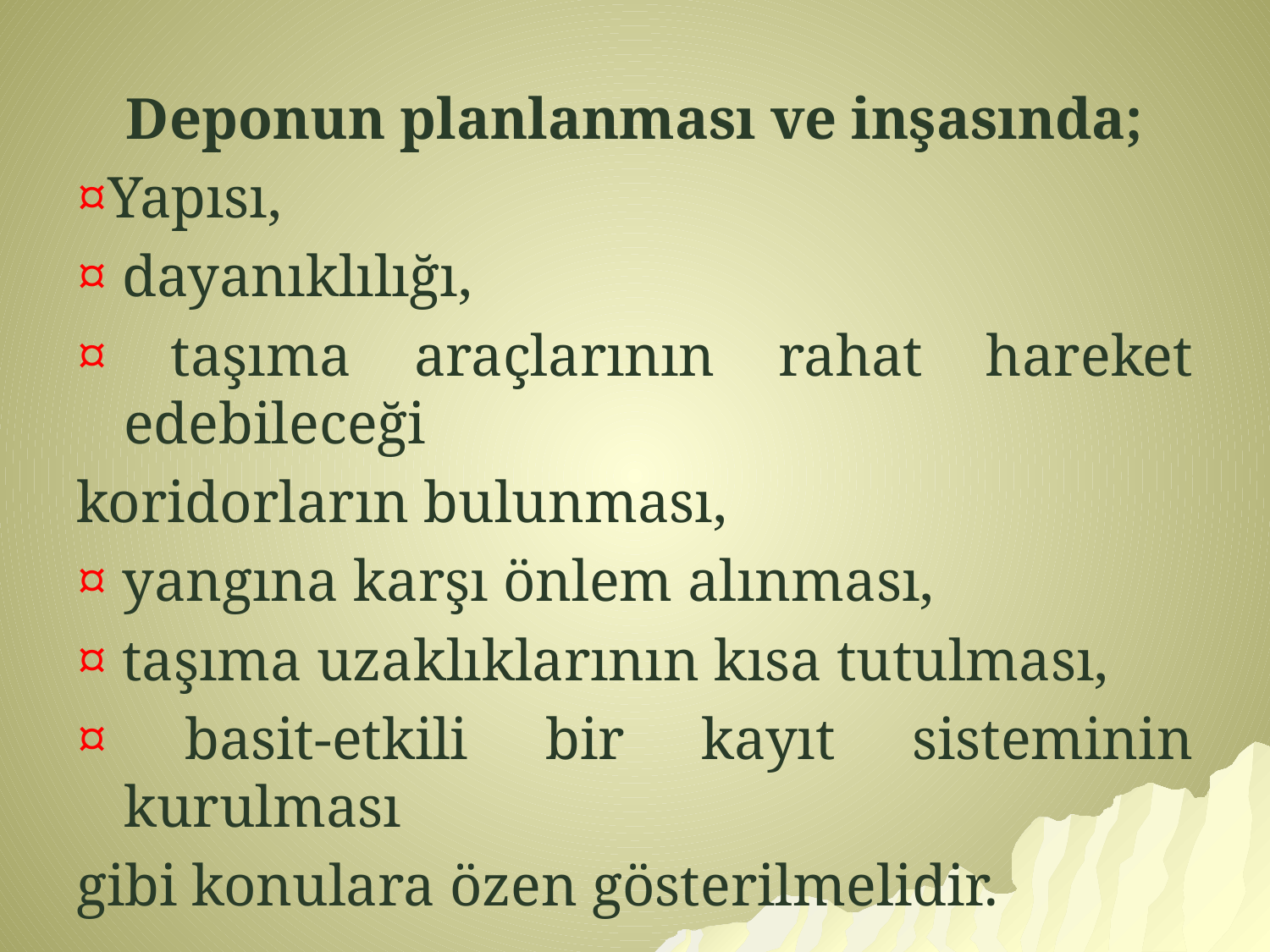

Deponun planlanması ve inşasında;
¤Yapısı,
¤ dayanıklılığı,
¤ taşıma araçlarının rahat hareket edebileceği
koridorların bulunması,
¤ yangına karşı önlem alınması,
¤ taşıma uzaklıklarının kısa tutulması,
¤ basit-etkili bir kayıt sisteminin kurulması
gibi konulara özen gösterilmelidir.